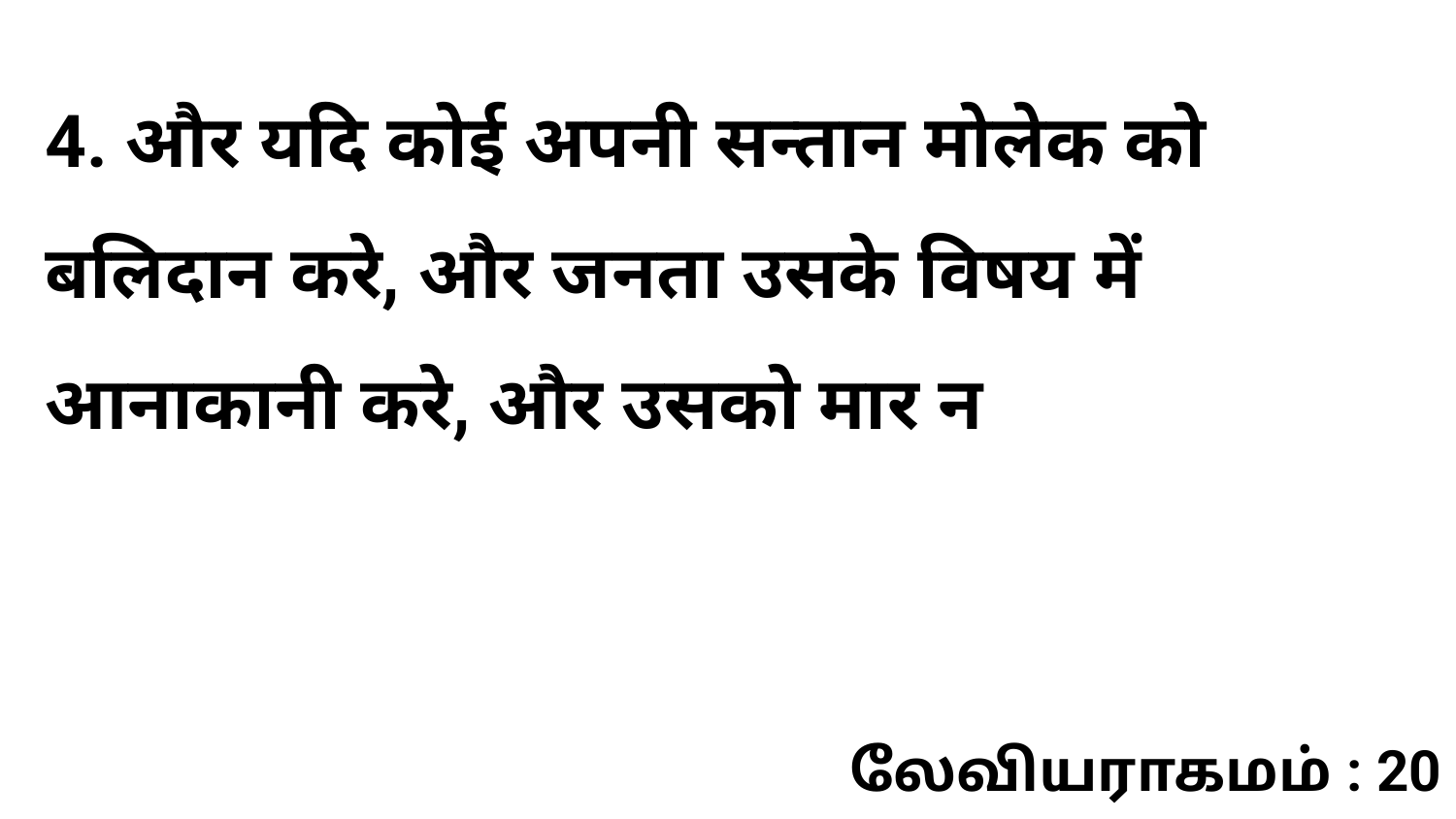

4. और यदि कोई अपनी सन्तान मोलेक को बलिदान करे, और जनता उसके विषय में आनाकानी करे, और उसको मार न
லேவியராகமம் : 20